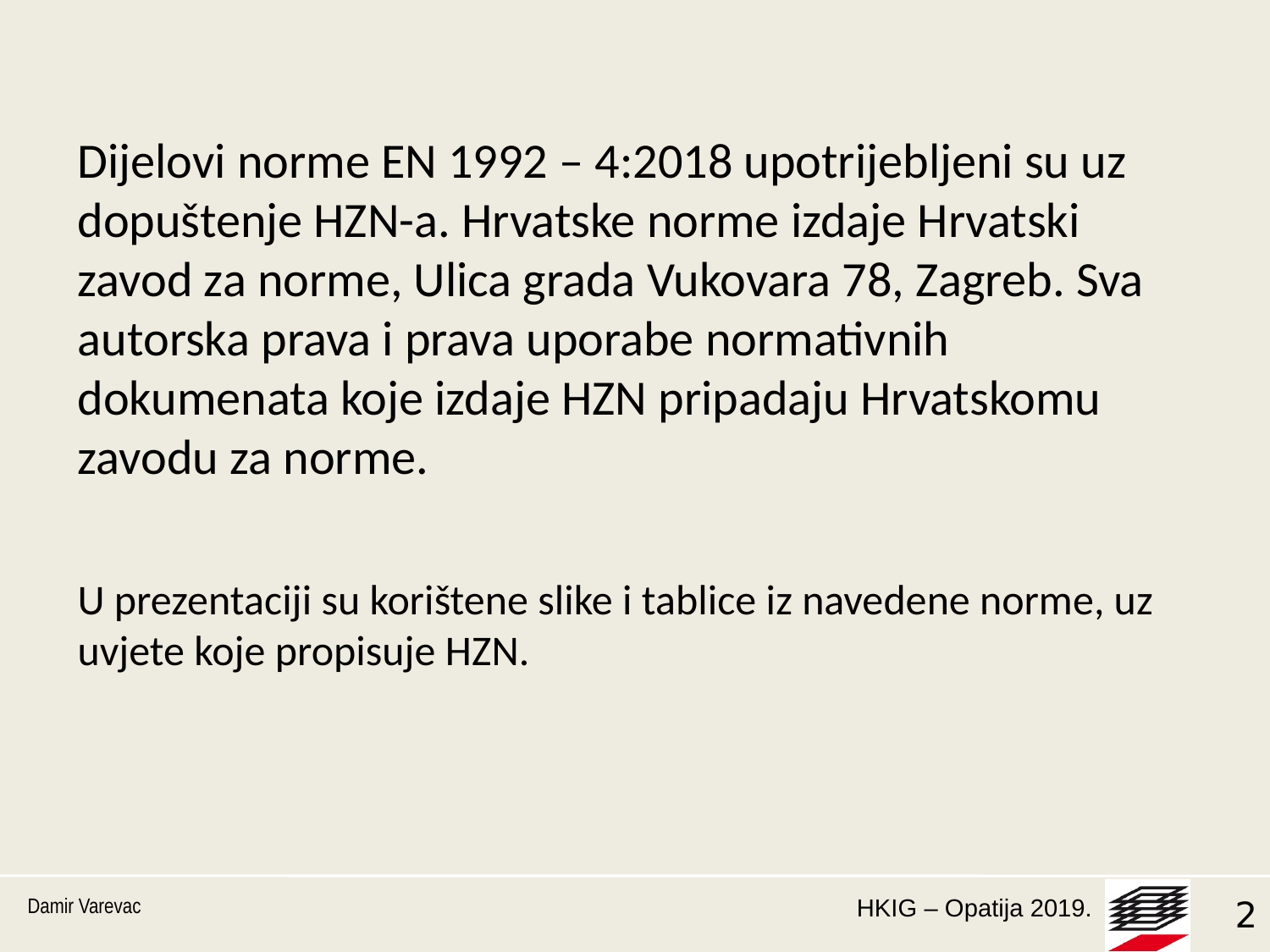

Dijelovi norme EN 1992 – 4:2018 upotrijebljeni su uz dopuštenje HZN-a. Hrvatske norme izdaje Hrvatski zavod za norme, Ulica grada Vukovara 78, Zagreb. Sva autorska prava i prava uporabe normativnih dokumenata koje izdaje HZN pripadaju Hrvatskomu zavodu za norme.
U prezentaciji su korištene slike i tablice iz navedene norme, uz uvjete koje propisuje HZN.
Damir Varevac
2